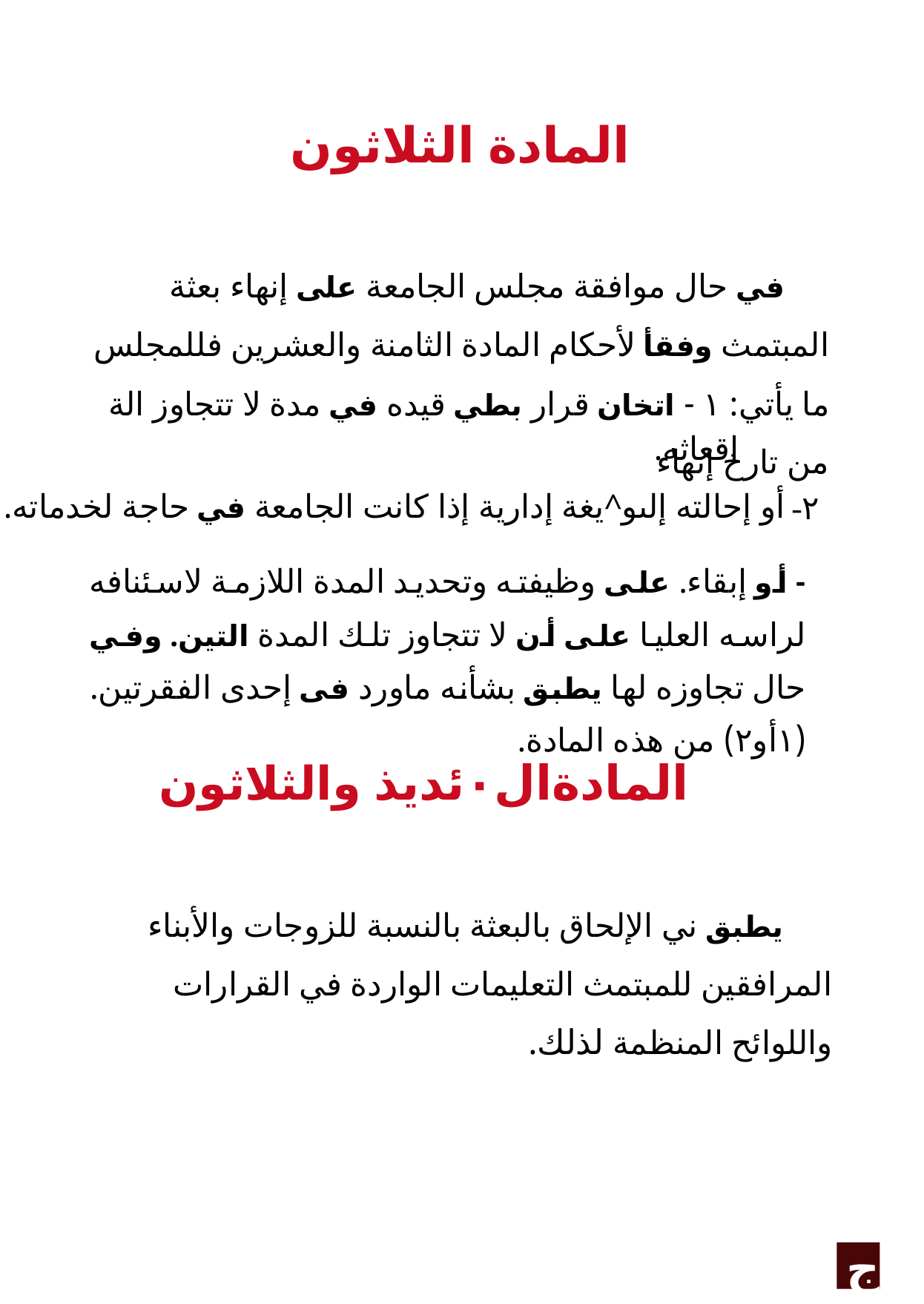

المادة الثلاثون
في حال موافقة مجلس الجامعة على إنهاء بعثة المبتمث وفقأ لأحكام المادة الثامنة والعشرين فللمجلس ما يأتي: ١ - اتخان قرار بطي قيده في مدة لا تتجاوز الة من تارخ إنهاء
اقعاثه.
أو إحالته إلىو^يغة إدارية إذا كانت الجامعة في حاجة لخدماته.
-٢
- أو إبقاء. على وظيفته وتحديد المدة اللازمة لاسئنافه لراسه العليا على أن لا تتجاوز تلك المدة التين. وفي حال تجاوزه لها يطبق بشأنه ماورد فى إحدى الفقرتين. (١أو٢) من هذه المادة.
المادةال٠ئديذ والثلاثون
يطبق ني الإلحاق بالبعثة بالنسبة للزوجات والأبناء المرافقين للمبتمث التعليمات الواردة في القرارات واللوائح المنظمة لذلك.
ج